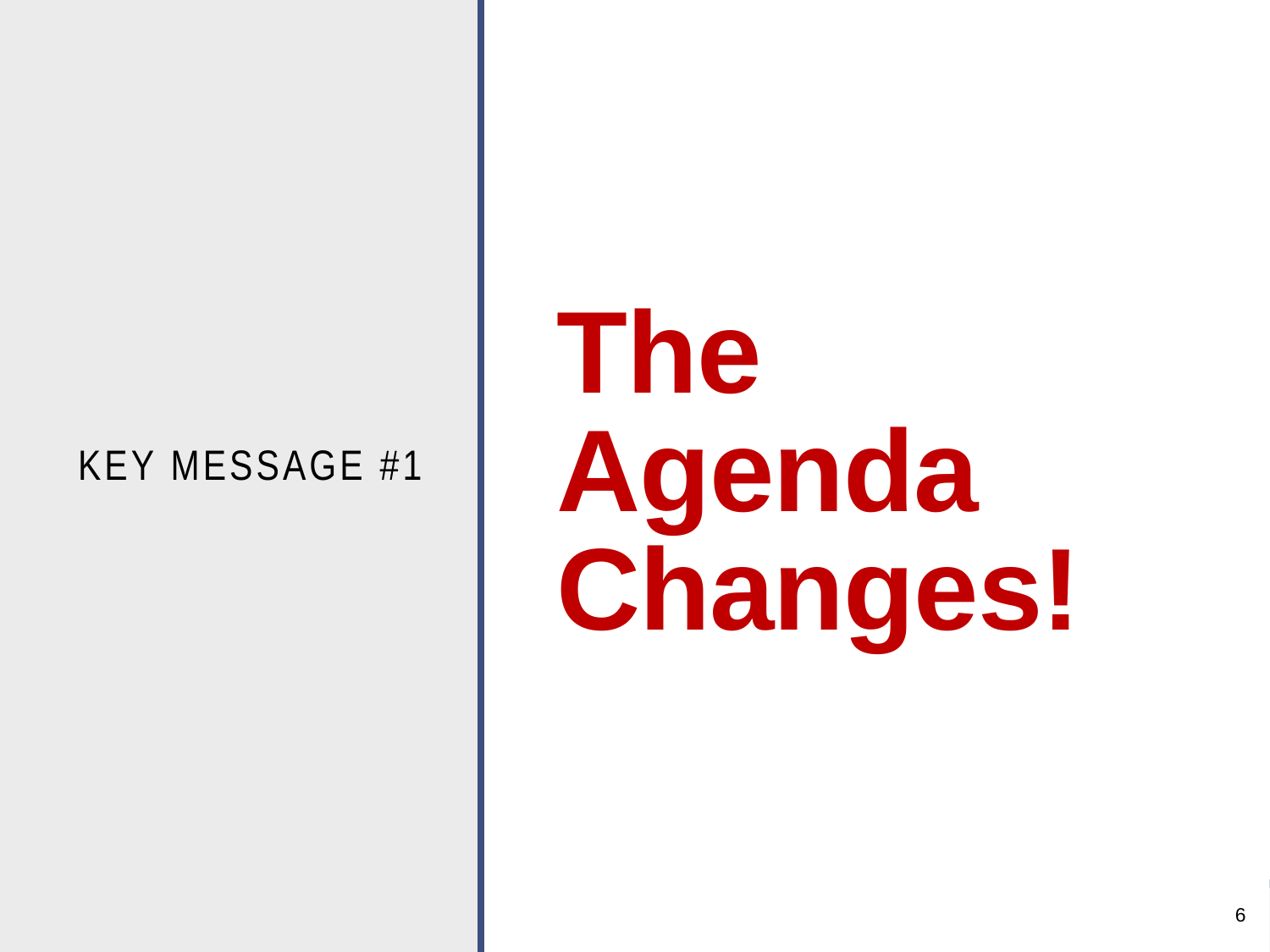

# The Agenda Changes!
Key Message #1

6